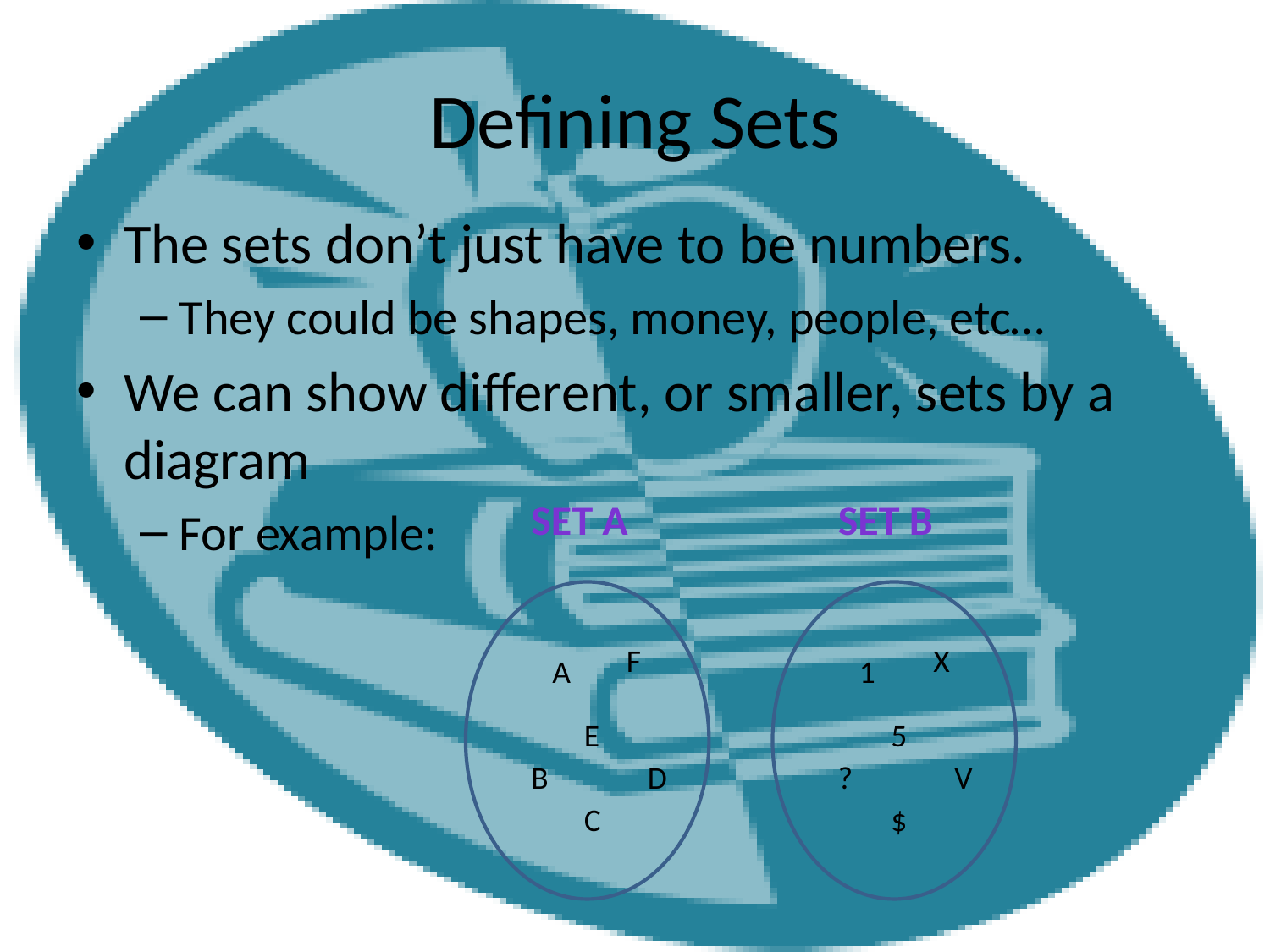

# Defining Sets
The sets don’t just have to be numbers.
They could be shapes, money, people, etc…
We can show different, or smaller, sets by a diagram
For example:
SET A

F
A
E
B
D
C
SET B

X
1
5
?
V
$